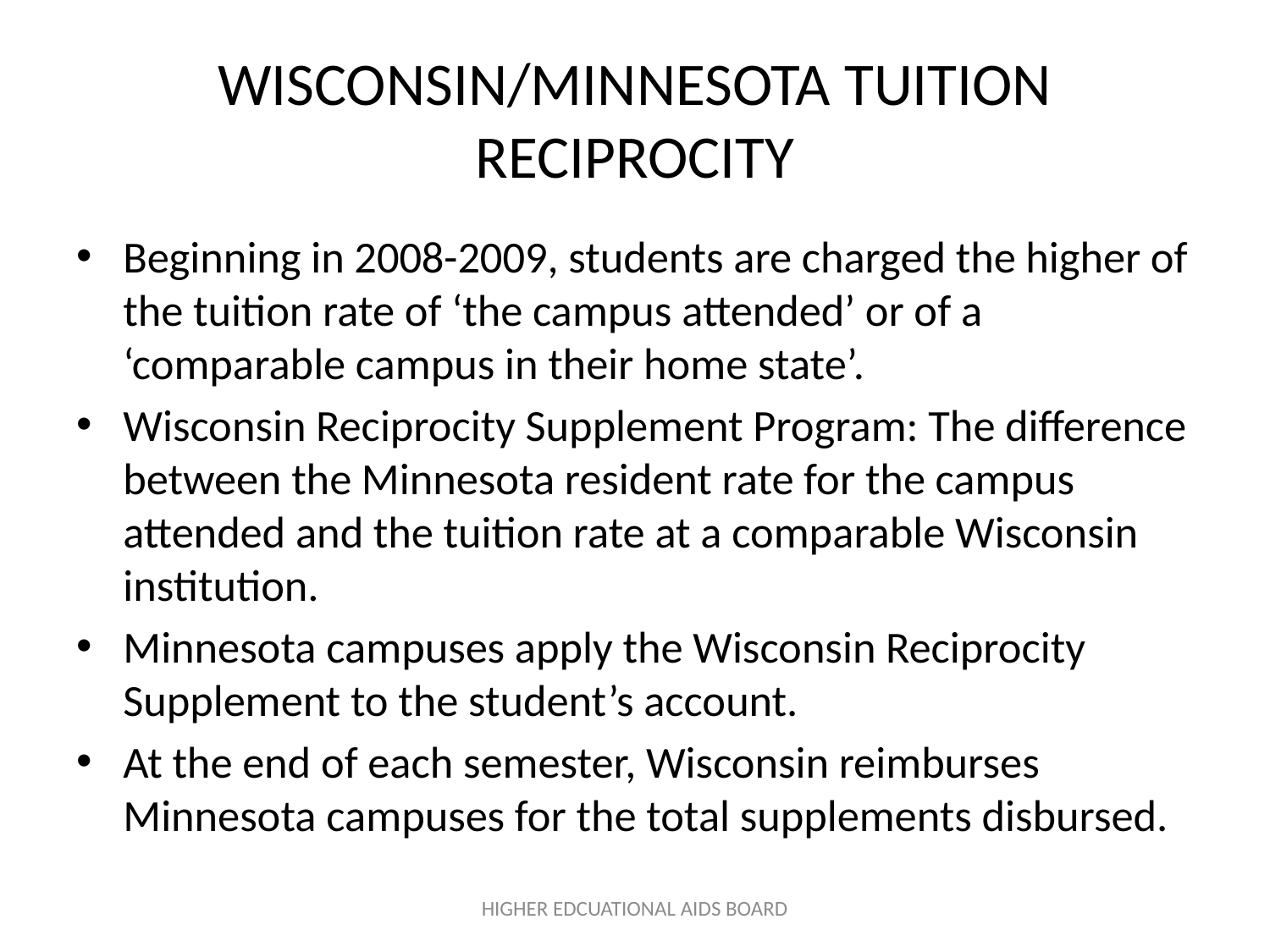

# WISCONSIN/MINNESOTA TUITION RECIPROCITY
Beginning in 2008-2009, students are charged the higher of the tuition rate of ‘the campus attended’ or of a ‘comparable campus in their home state’.
Wisconsin Reciprocity Supplement Program: The difference between the Minnesota resident rate for the campus attended and the tuition rate at a comparable Wisconsin institution.
Minnesota campuses apply the Wisconsin Reciprocity Supplement to the student’s account.
At the end of each semester, Wisconsin reimburses Minnesota campuses for the total supplements disbursed.

HIGHER EDCUATIONAL AIDS BOARD